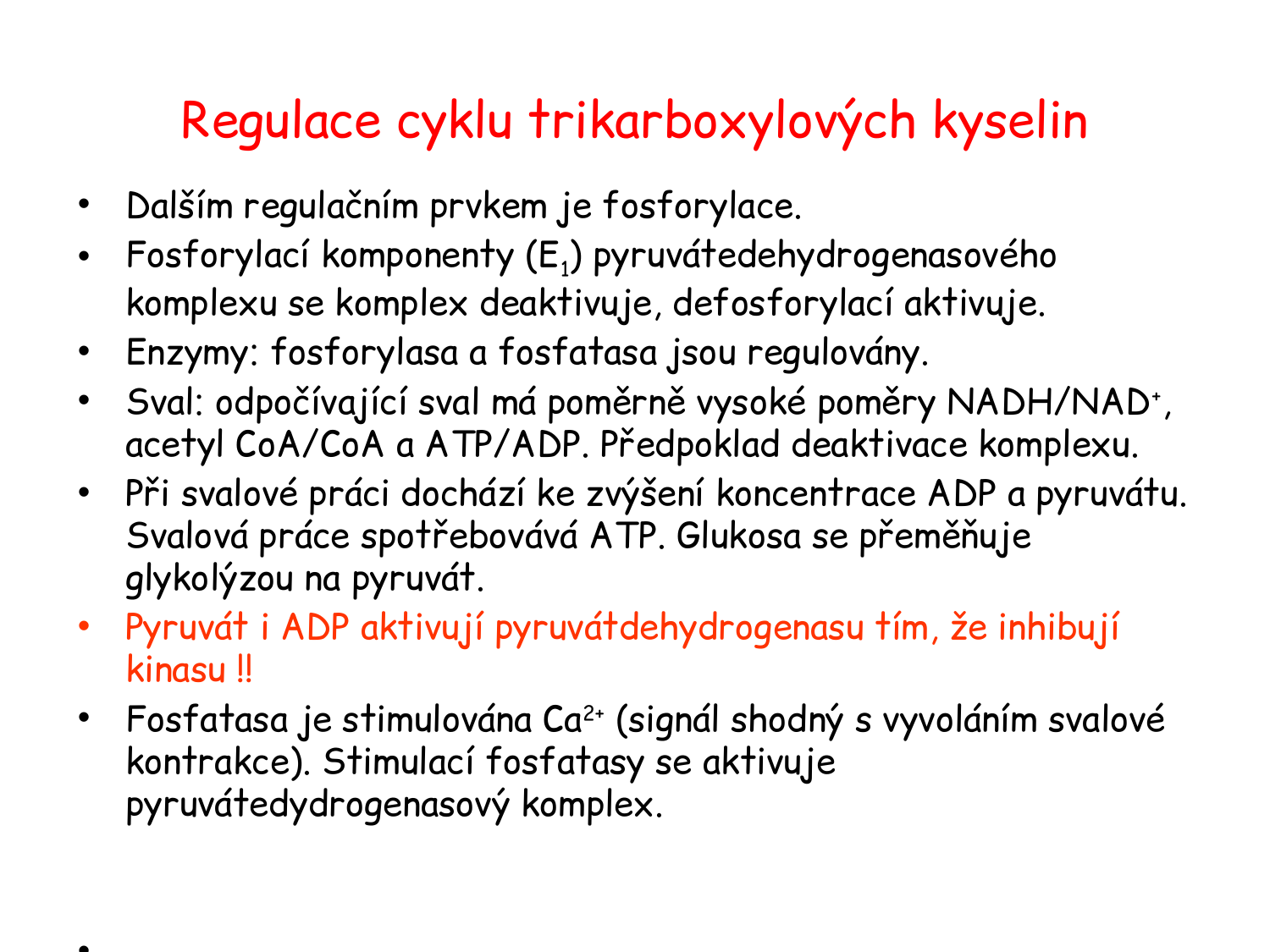

# Regulace cyklu trikarboxylových kyselin
Dalším regulačním prvkem je fosforylace.
Fosforylací komponenty (E1) pyruvátedehydrogenasového komplexu se komplex deaktivuje, defosforylací aktivuje.
Enzymy: fosforylasa a fosfatasa jsou regulovány.
Sval: odpočívající sval má poměrně vysoké poměry NADH/NAD+, acetyl CoA/CoA a ATP/ADP. Předpoklad deaktivace komplexu.
Při svalové práci dochází ke zvýšení koncentrace ADP a pyruvátu. Svalová práce spotřebovává ATP. Glukosa se přeměňuje glykolýzou na pyruvát.
Pyruvát i ADP aktivují pyruvátdehydrogenasu tím, že inhibují kinasu !!
Fosfatasa je stimulována Ca2+ (signál shodný s vyvoláním svalové kontrakce). Stimulací fosfatasy se aktivuje pyruvátedydrogenasový komplex.